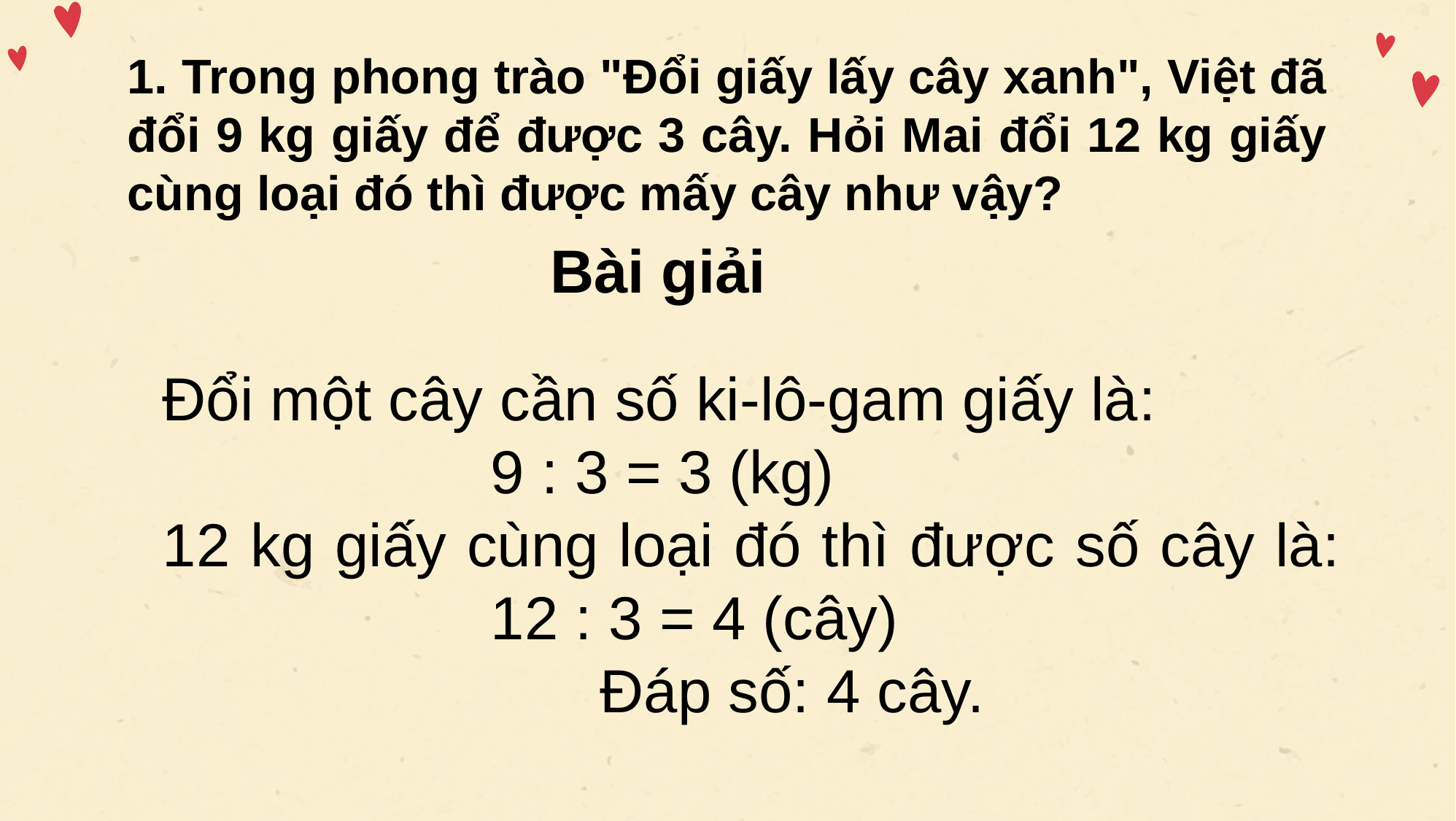

1. Trong phong trào "Đổi giấy lấy cây xanh", Việt đã đổi 9 kg giấy để được 3 cây. Hỏi Mai đổi 12 kg giấy cùng loại đó thì được mấy cây như vậy?
Bài giải
Đổi một cây cần số ki-lô-gam giấy là:
		   	9 : 3 = 3 (kg)
12 kg giấy cùng loại đó thì được số cây là:		   	     	12 : 3 = 4 (cây)
				Đáp số: 4 cây.